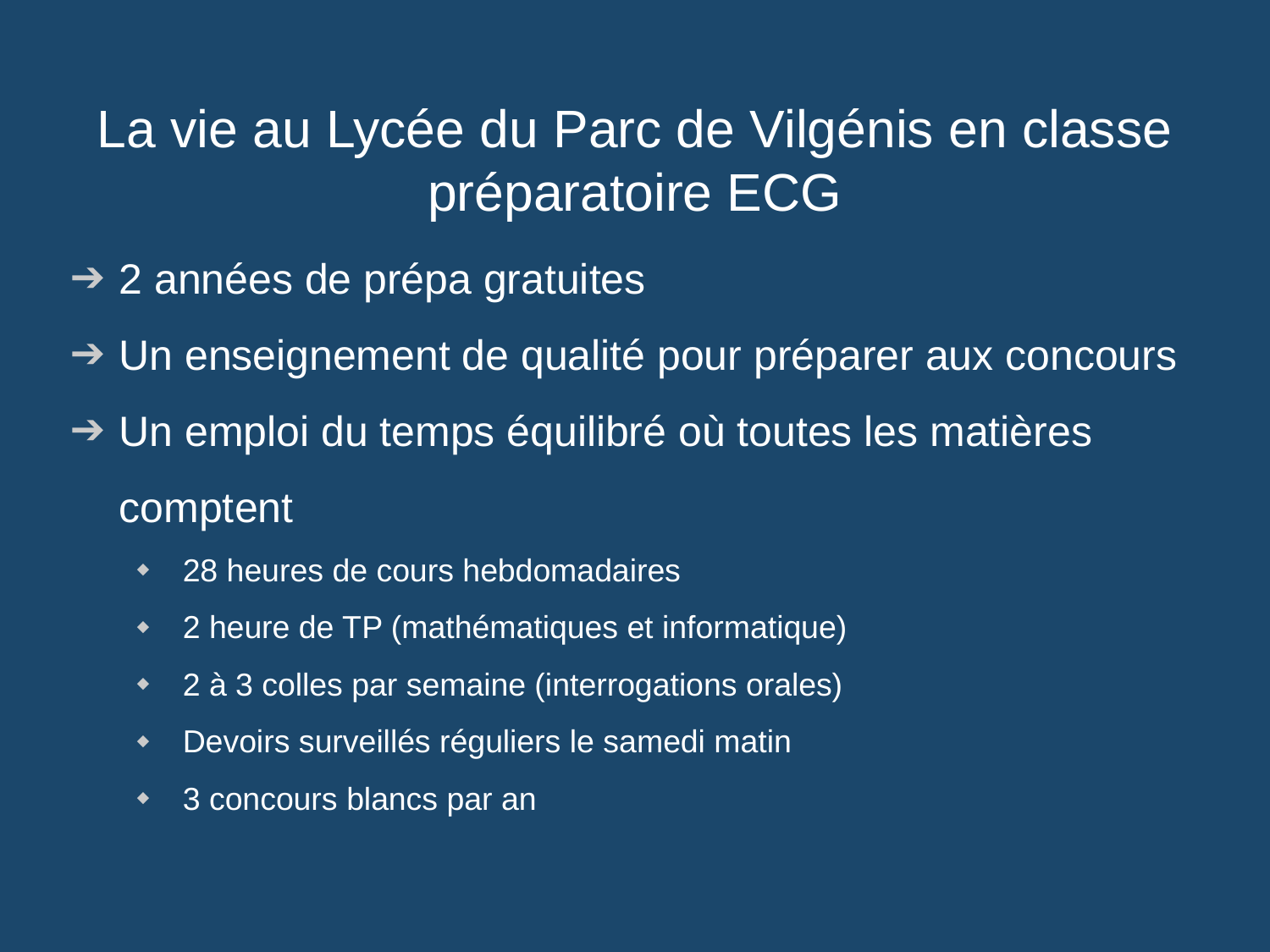

La vie au Lycée du Parc de Vilgénis en classe préparatoire ECG
2 années de prépa gratuites
Un enseignement de qualité pour préparer aux concours
Un emploi du temps équilibré où toutes les matières comptent
28 heures de cours hebdomadaires
2 heure de TP (mathématiques et informatique)
2 à 3 colles par semaine (interrogations orales)
Devoirs surveillés réguliers le samedi matin
3 concours blancs par an